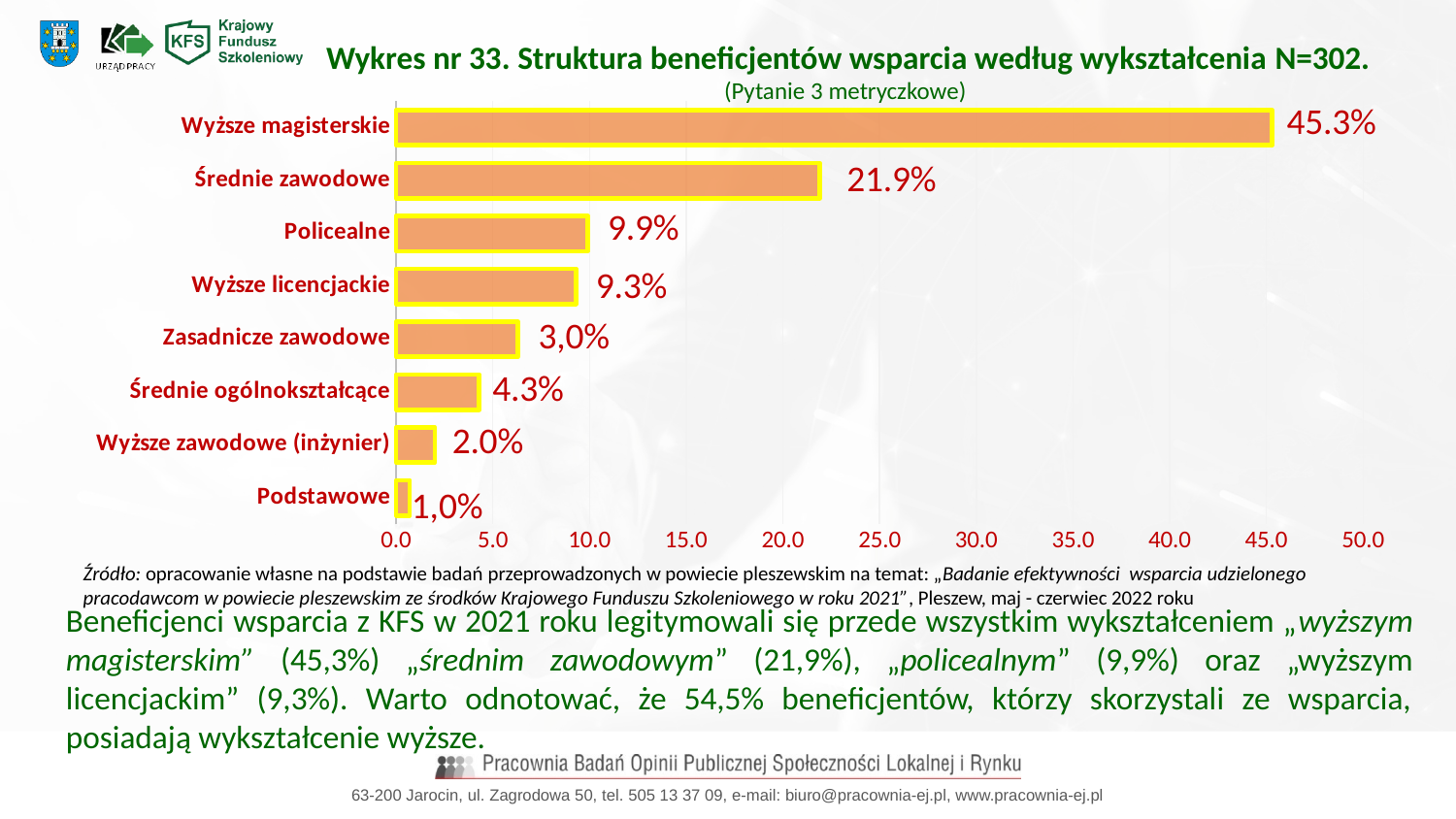

Wykres nr 33. Struktura beneficjentów wsparcia według wykształcenia N=302. (Pytanie 3 metryczkowe)

### Chart

| Category | 0,3 |
|---|---|
| Podstawowe | 0.7000000000000001 |
| Wyższe zawodowe (inżynier) | 2.0 |
| Średnie ogólnokształcące | 4.3 |
| Zasadnicze zawodowe | 6.3 |
| Wyższe licencjackie | 9.3 |
| Policealne | 9.9 |
| Średnie zawodowe | 21.9 |
| Wyższe magisterskie | 45.3 |
Źródło: opracowanie własne na podstawie badań przeprowadzonych w powiecie pleszewskim na temat: „Badanie efektywności  wsparcia udzielonego pracodawcom w powiecie pleszewskim ze środków Krajowego Funduszu Szkoleniowego w roku 2021”, Pleszew, maj - czerwiec 2022 roku
Beneficjenci wsparcia z KFS w 2021 roku legitymowali się przede wszystkim wykształceniem „wyższym magisterskim” (45,3%) „średnim zawodowym” (21,9%), „policealnym” (9,9%) oraz „wyższym licencjackim” (9,3%). Warto odnotować, że 54,5% beneficjentów, którzy skorzystali ze wsparcia, posiadają wykształcenie wyższe.